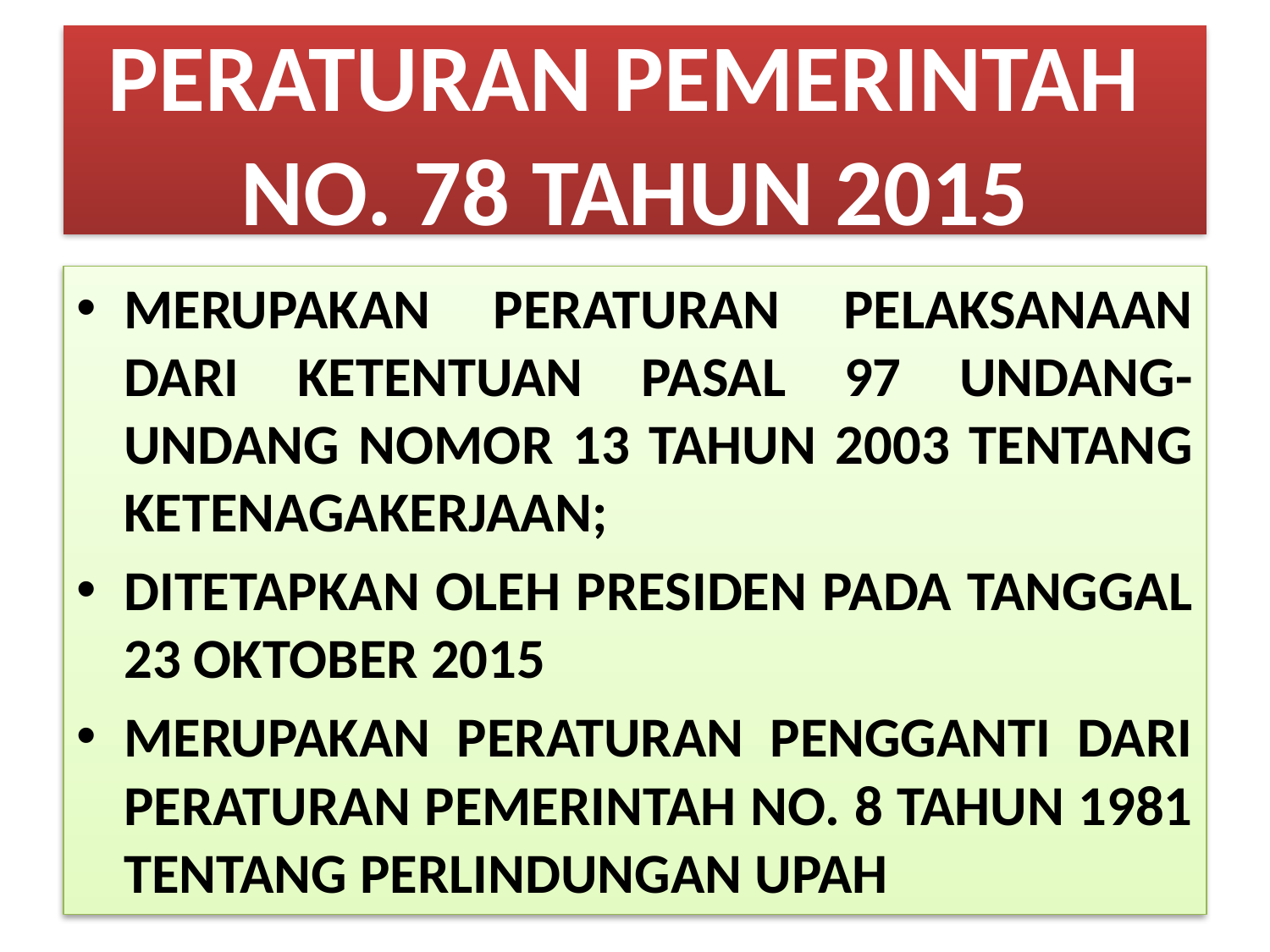

# PERATURAN PEMERINTAH NO. 78 TAHUN 2015
MERUPAKAN PERATURAN PELAKSANAAN DARI KETENTUAN PASAL 97 UNDANG-UNDANG NOMOR 13 TAHUN 2003 TENTANG KETENAGAKERJAAN;
DITETAPKAN OLEH PRESIDEN PADA TANGGAL 23 OKTOBER 2015
MERUPAKAN PERATURAN PENGGANTI DARI PERATURAN PEMERINTAH NO. 8 TAHUN 1981 TENTANG PERLINDUNGAN UPAH